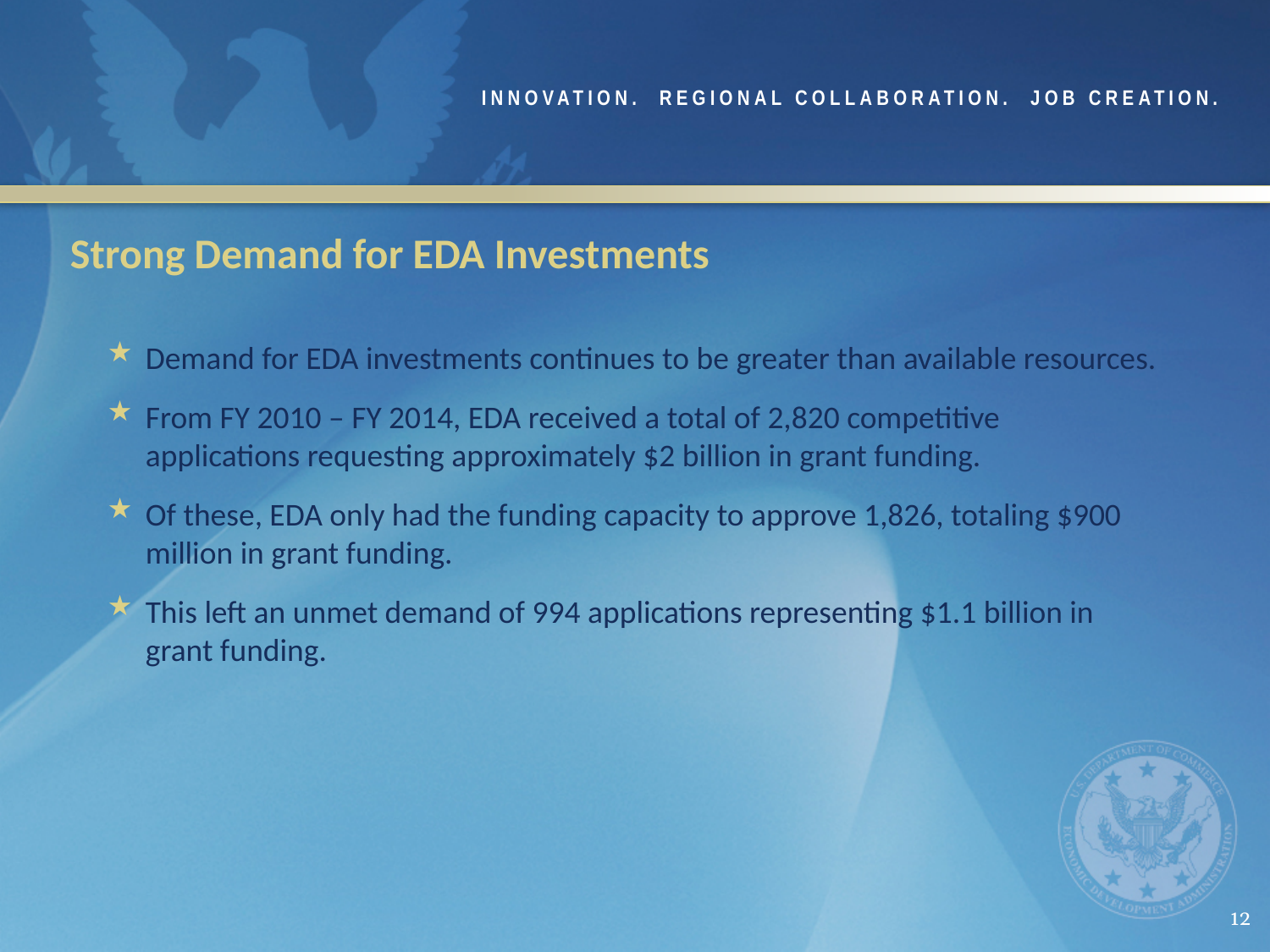

Innovation.  Regional Collaboration.  Job Creation.

Strong Demand for EDA Investments
Demand for EDA investments continues to be greater than available resources.
From FY 2010 – FY 2014, EDA received a total of 2,820 competitive applications requesting approximately $2 billion in grant funding.
Of these, EDA only had the funding capacity to approve 1,826, totaling $900 million in grant funding.
This left an unmet demand of 994 applications representing $1.1 billion in grant funding.